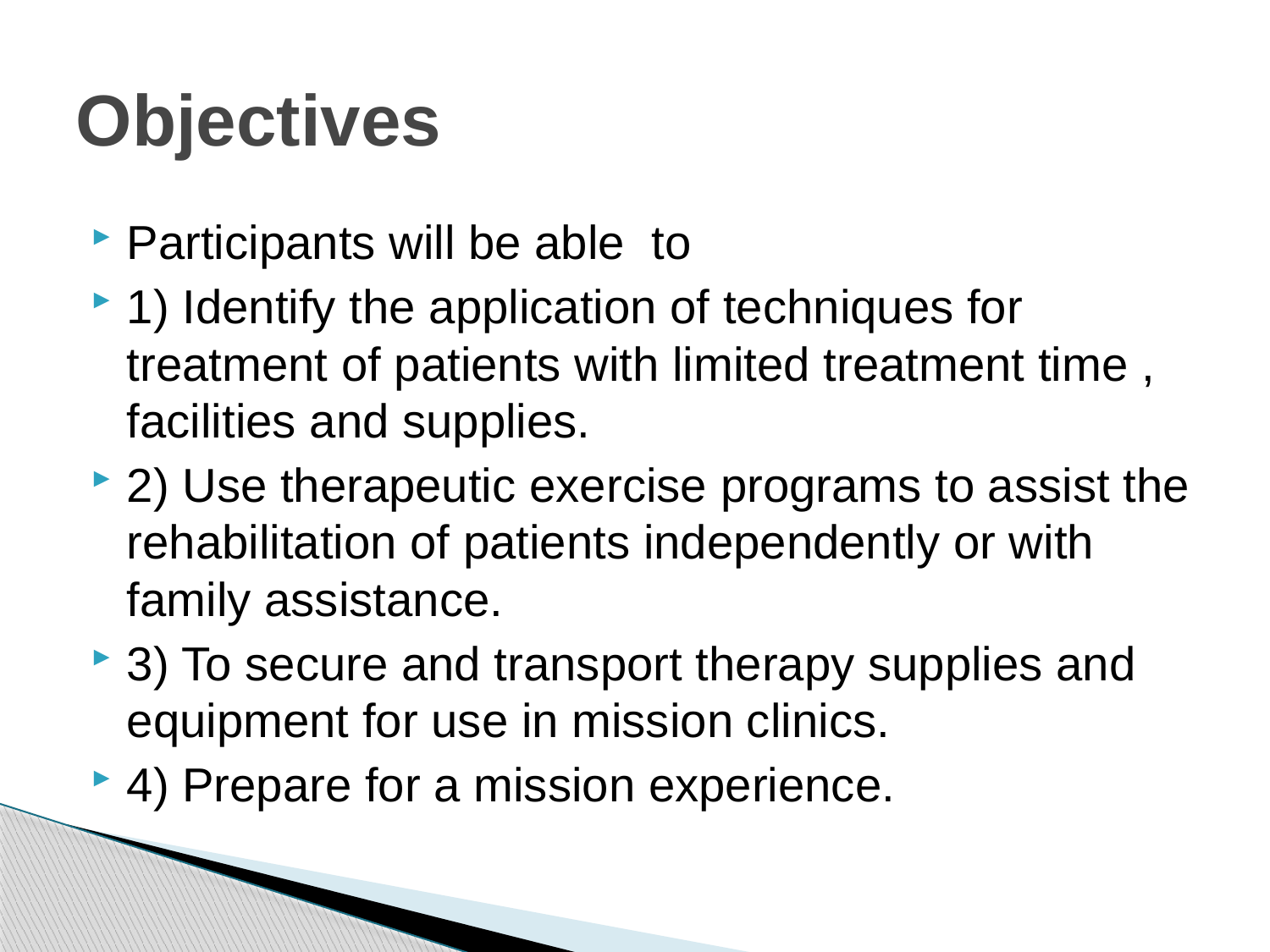

# Objectives
Participants will be able  to
1) Identify the application of techniques for treatment of patients with limited treatment time , facilities and supplies.
2) Use therapeutic exercise programs to assist the rehabilitation of patients independently or with family assistance.
3) To secure and transport therapy supplies and equipment for use in mission clinics.
4) Prepare for a mission experience.